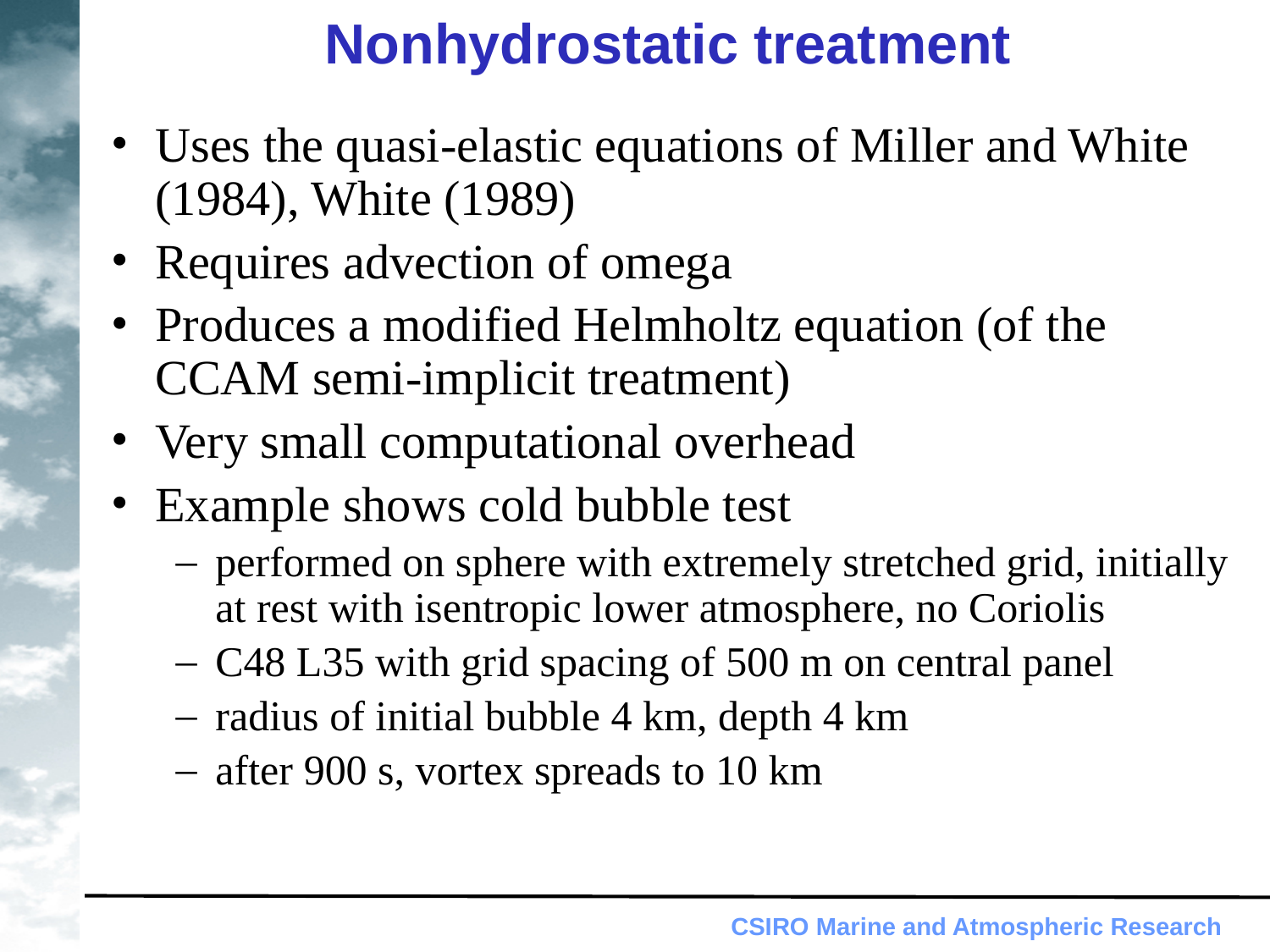

Nonhydrostatic treatment
Uses the quasi-elastic equations of Miller and White (1984), White (1989)
Requires advection of omega
Produces a modified Helmholtz equation (of the CCAM semi-implicit treatment)
Very small computational overhead
Example shows cold bubble test
performed on sphere with extremely stretched grid, initially at rest with isentropic lower atmosphere, no Coriolis
C48 L35 with grid spacing of 500 m on central panel
radius of initial bubble 4 km, depth 4 km
after 900 s, vortex spreads to 10 km